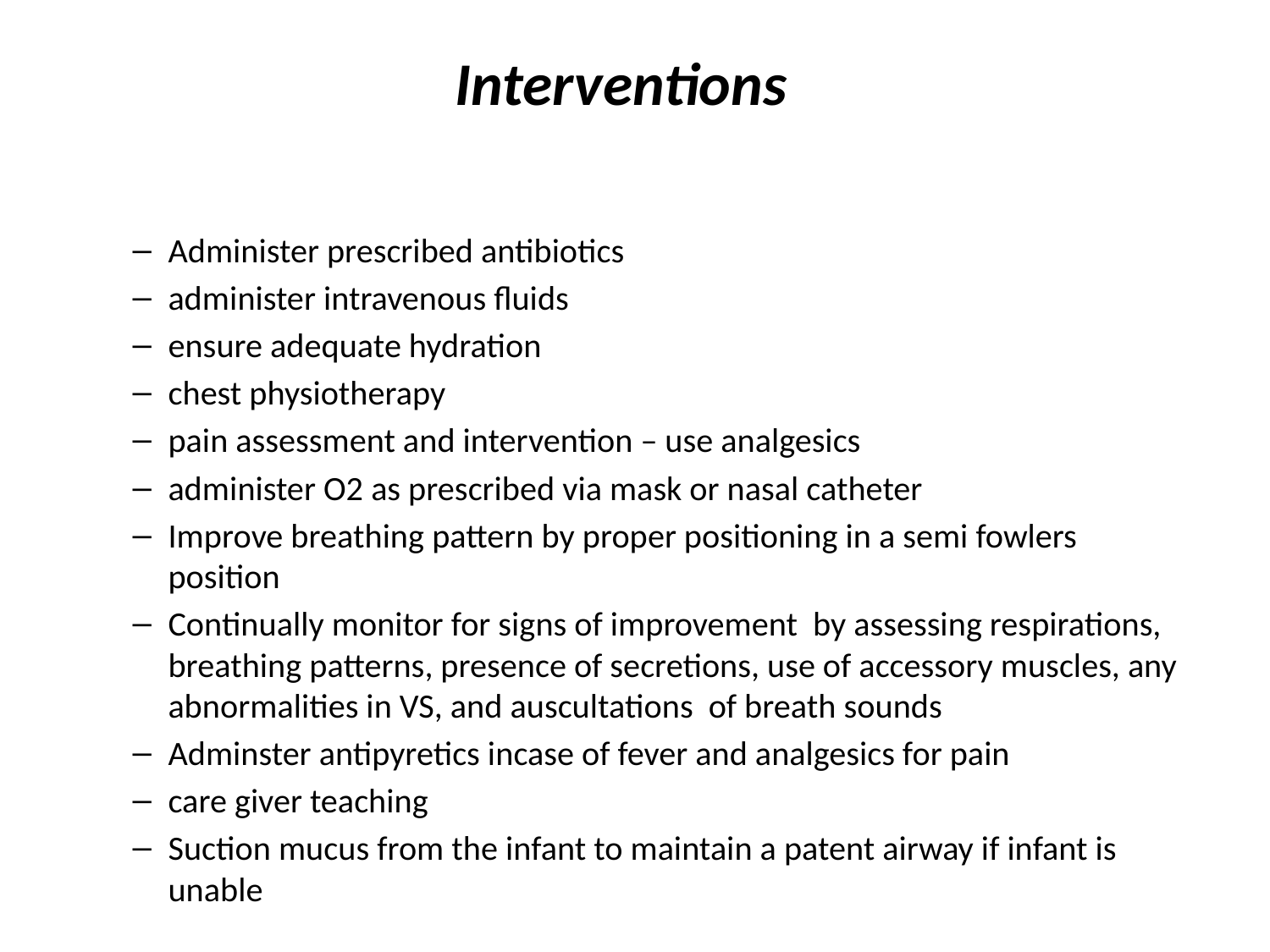

# Interventions
Administer prescribed antibiotics
administer intravenous fluids
ensure adequate hydration
chest physiotherapy
pain assessment and intervention – use analgesics
administer O2 as prescribed via mask or nasal catheter
Improve breathing pattern by proper positioning in a semi fowlers position
Continually monitor for signs of improvement  by assessing respirations, breathing patterns, presence of secretions, use of accessory muscles, any abnormalities in VS, and auscultations  of breath sounds
Adminster antipyretics incase of fever and analgesics for pain
care giver teaching
Suction mucus from the infant to maintain a patent airway if infant is unable